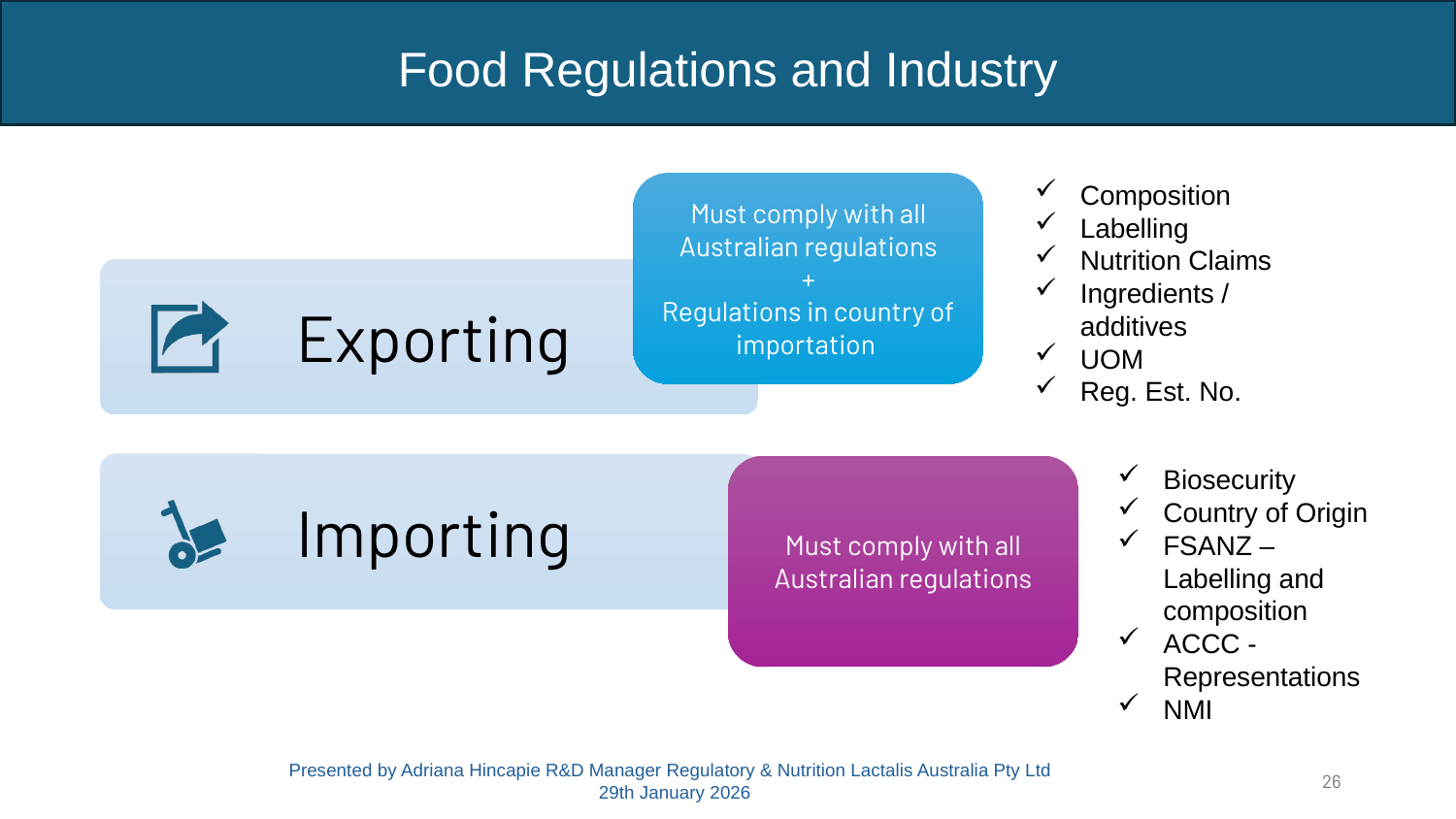

# Food Regulations and Industry
Composition
Labelling
Nutrition Claims
Ingredients / additives
UOM
Reg. Est. No.
Must comply with all Australian regulations
+
Regulations in country of importation
Exporting
Importing
Must comply with all Australian regulations
Biosecurity
Country of Origin
FSANZ – Labelling and composition
ACCC - Representations
NMI
26
Presented by Adriana Hincapie R&D Manager Regulatory & Nutrition Lactalis Australia Pty Ltd   29th January 2026